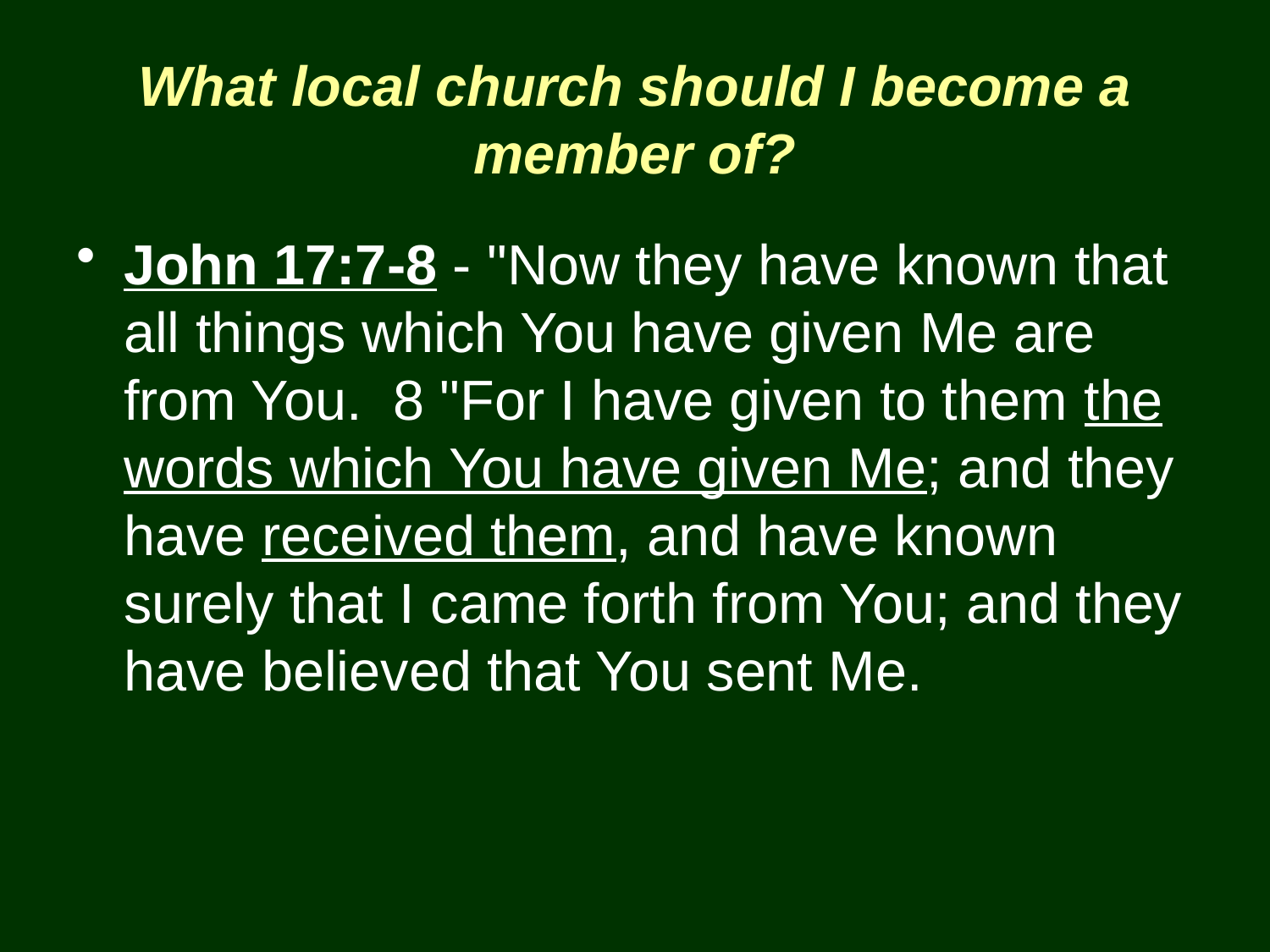

# What local church should I become a member of?
John 17:7-8 - "Now they have known that all things which You have given Me are from You.  8 "For I have given to them the words which You have given Me; and they have received them, and have known surely that I came forth from You; and they have believed that You sent Me.